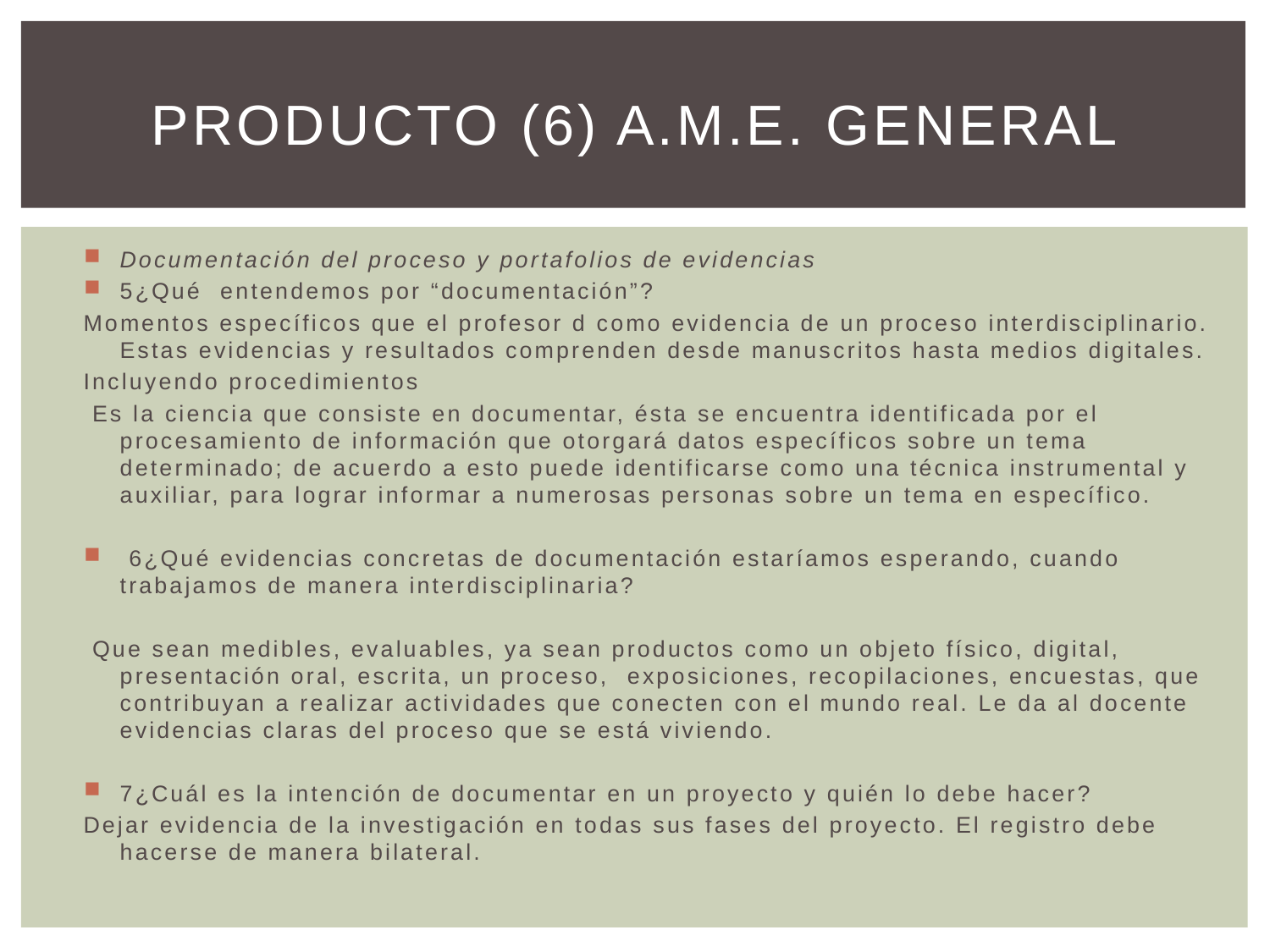

# PRODUCTO (6) A.M.E. GENERAL
Documentación del proceso y portafolios de evidencias
5¿Qué  entendemos por “documentación”?
Momentos específicos que el profesor d como evidencia de un proceso interdisciplinario. Estas evidencias y resultados comprenden desde manuscritos hasta medios digitales.
Incluyendo procedimientos
 Es la ciencia que consiste en documentar, ésta se encuentra identificada por el procesamiento de información que otorgará datos específicos sobre un tema determinado; de acuerdo a esto puede identificarse como una técnica instrumental y auxiliar, para lograr informar a numerosas personas sobre un tema en específico.

 6¿Qué evidencias concretas de documentación estaríamos esperando, cuando trabajamos de manera interdisciplinaria?

 Que sean medibles, evaluables, ya sean productos como un objeto físico, digital, presentación oral, escrita, un proceso,  exposiciones, recopilaciones, encuestas, que contribuyan a realizar actividades que conecten con el mundo real. Le da al docente evidencias claras del proceso que se está viviendo.

7¿Cuál es la intención de documentar en un proyecto y quién lo debe hacer?
Dejar evidencia de la investigación en todas sus fases del proyecto. El registro debe hacerse de manera bilateral.